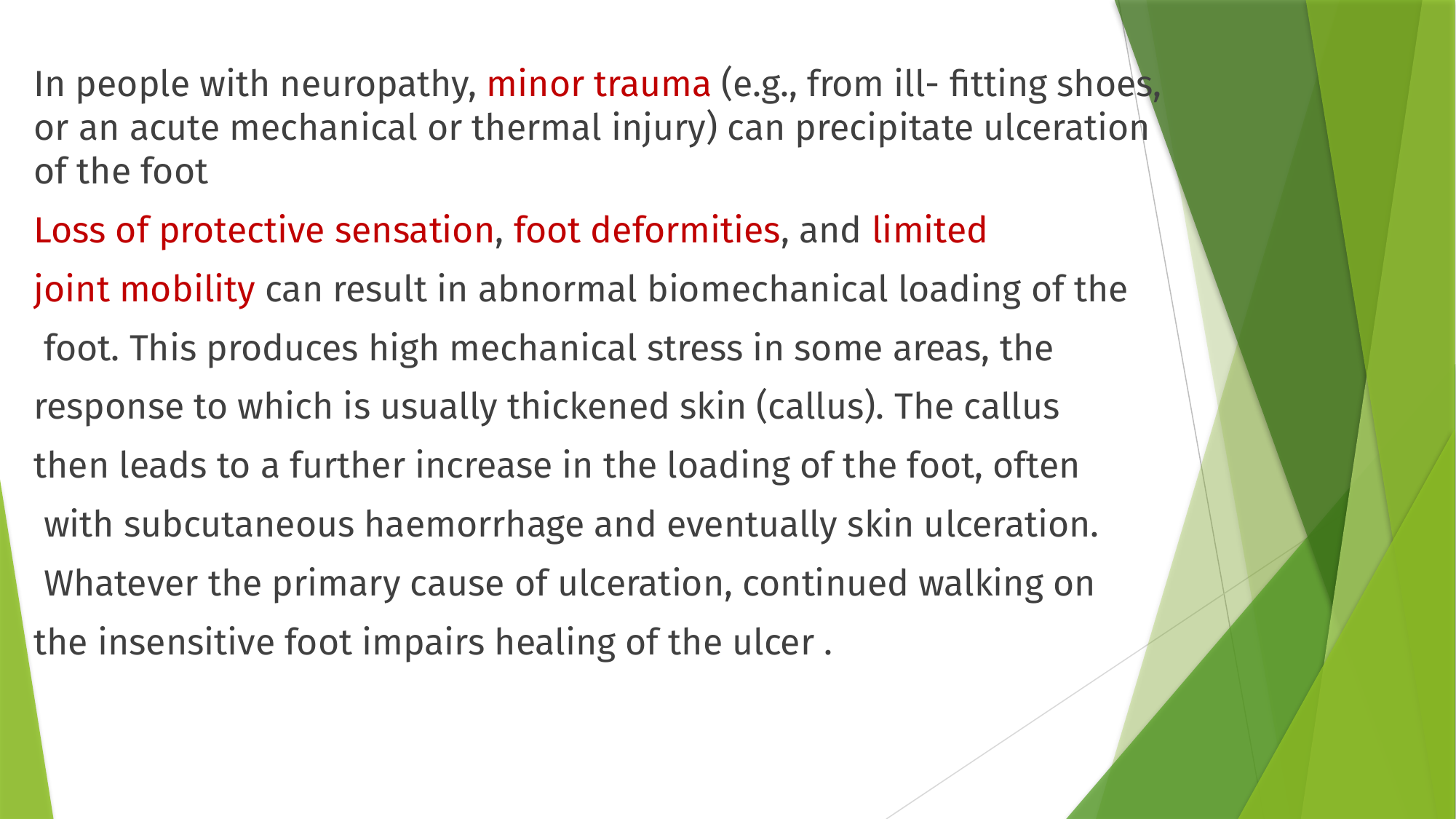

In people with neuropathy, minor trauma (e.g., from ill- fitting shoes, or an acute mechanical or thermal injury) can precipitate ulceration of the foot
Loss of protective sensation, foot deformities, and limited
joint mobility can result in abnormal biomechanical loading of the
 foot. This produces high mechanical stress in some areas, the
response to which is usually thickened skin (callus). The callus
then leads to a further increase in the loading of the foot, often
 with subcutaneous haemorrhage and eventually skin ulceration.
 Whatever the primary cause of ulceration, continued walking on
the insensitive foot impairs healing of the ulcer .